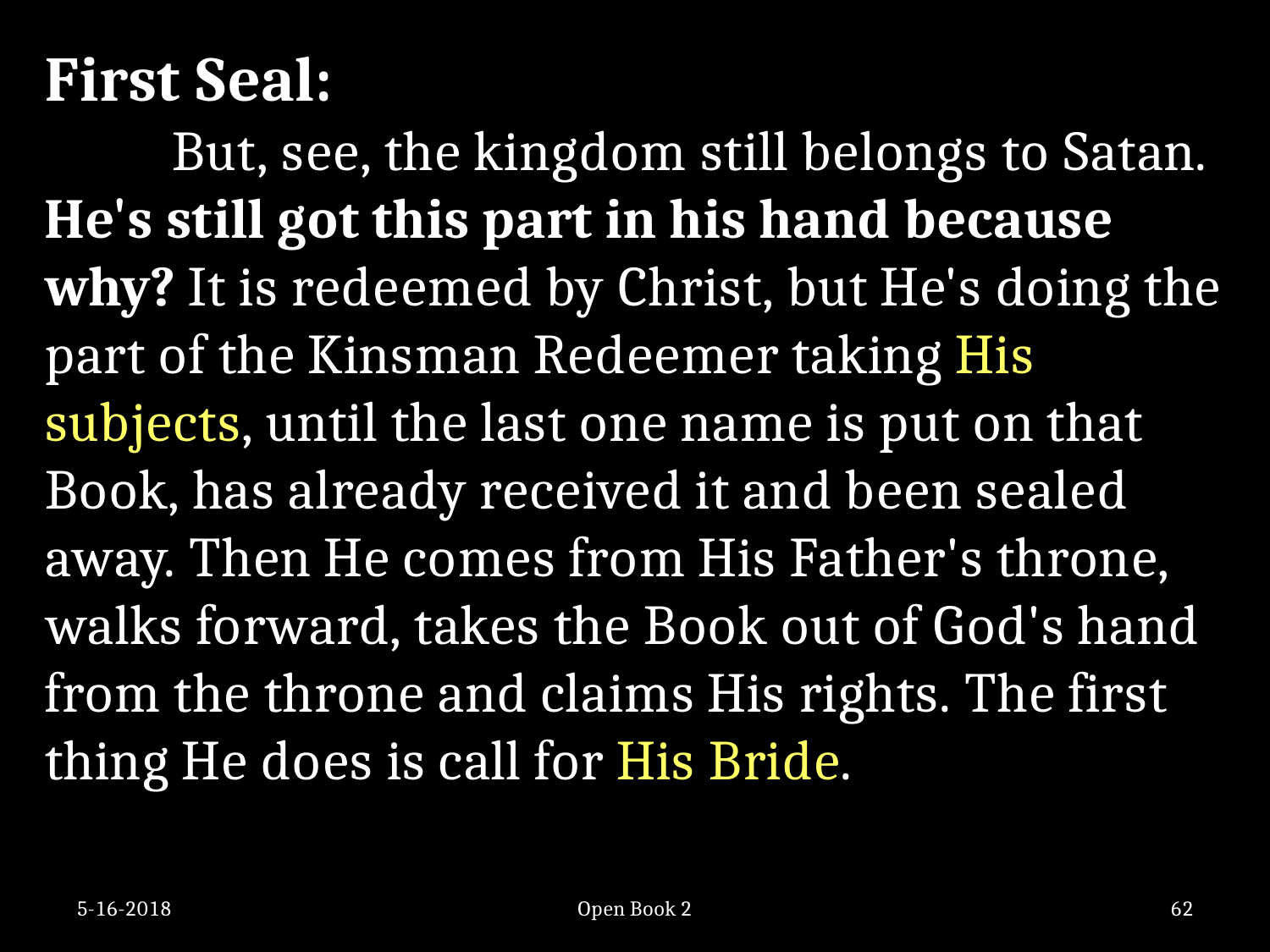

First Seal:
	But, see, the kingdom still belongs to Satan. He's still got this part in his hand because why? It is redeemed by Christ, but He's doing the part of the Kinsman Redeemer taking His subjects, until the last one name is put on that Book, has already received it and been sealed away. Then He comes from His Father's throne, walks forward, takes the Book out of God's hand from the throne and claims His rights. The first thing He does is call for His Bride.
5-16-2018
Open Book 2
62